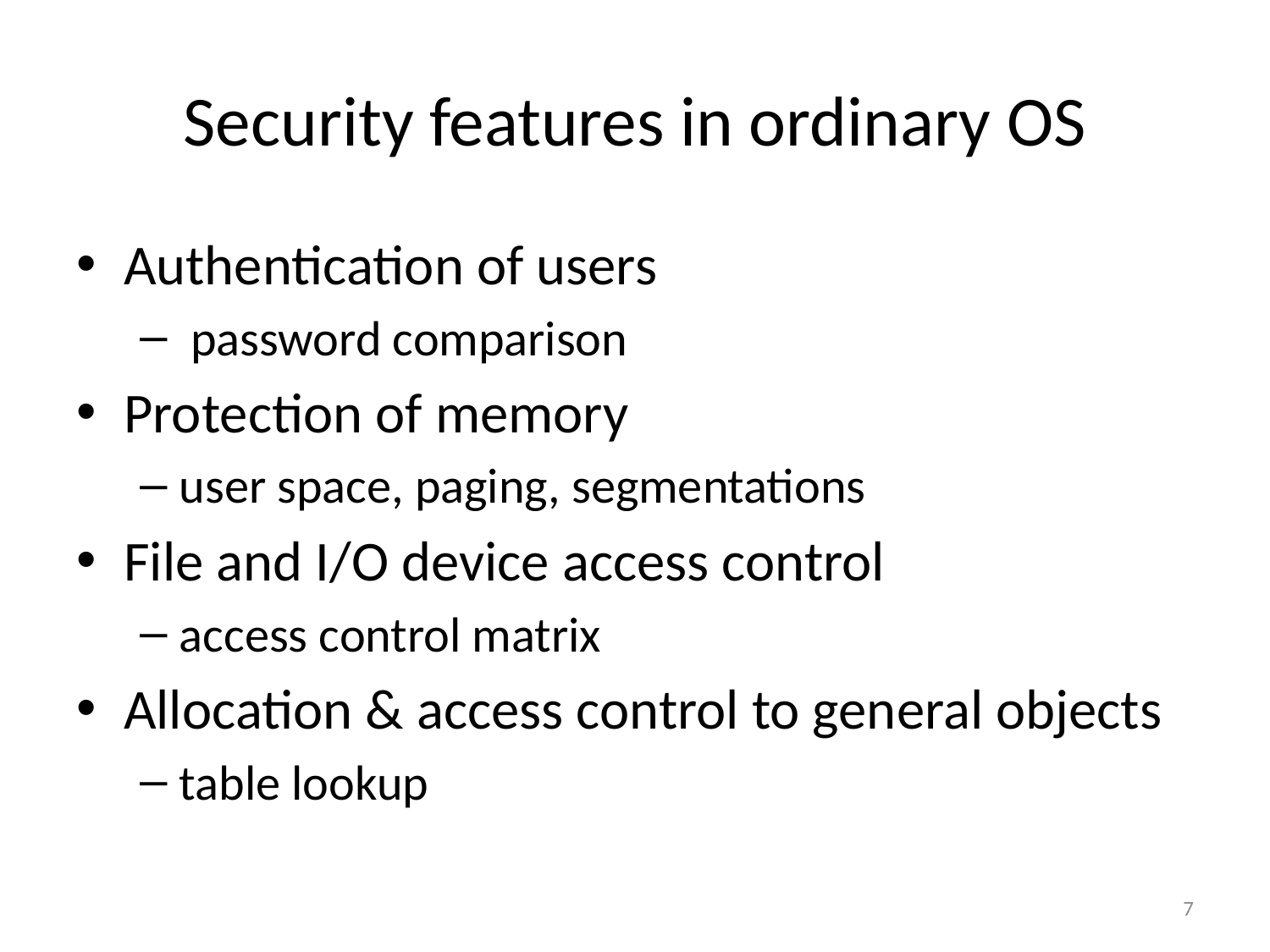

# Security features in ordinary OS
Authentication of users
 password comparison
Protection of memory
user space, paging, segmentations
File and I/O device access control
access control matrix
Allocation & access control to general objects
table lookup
7